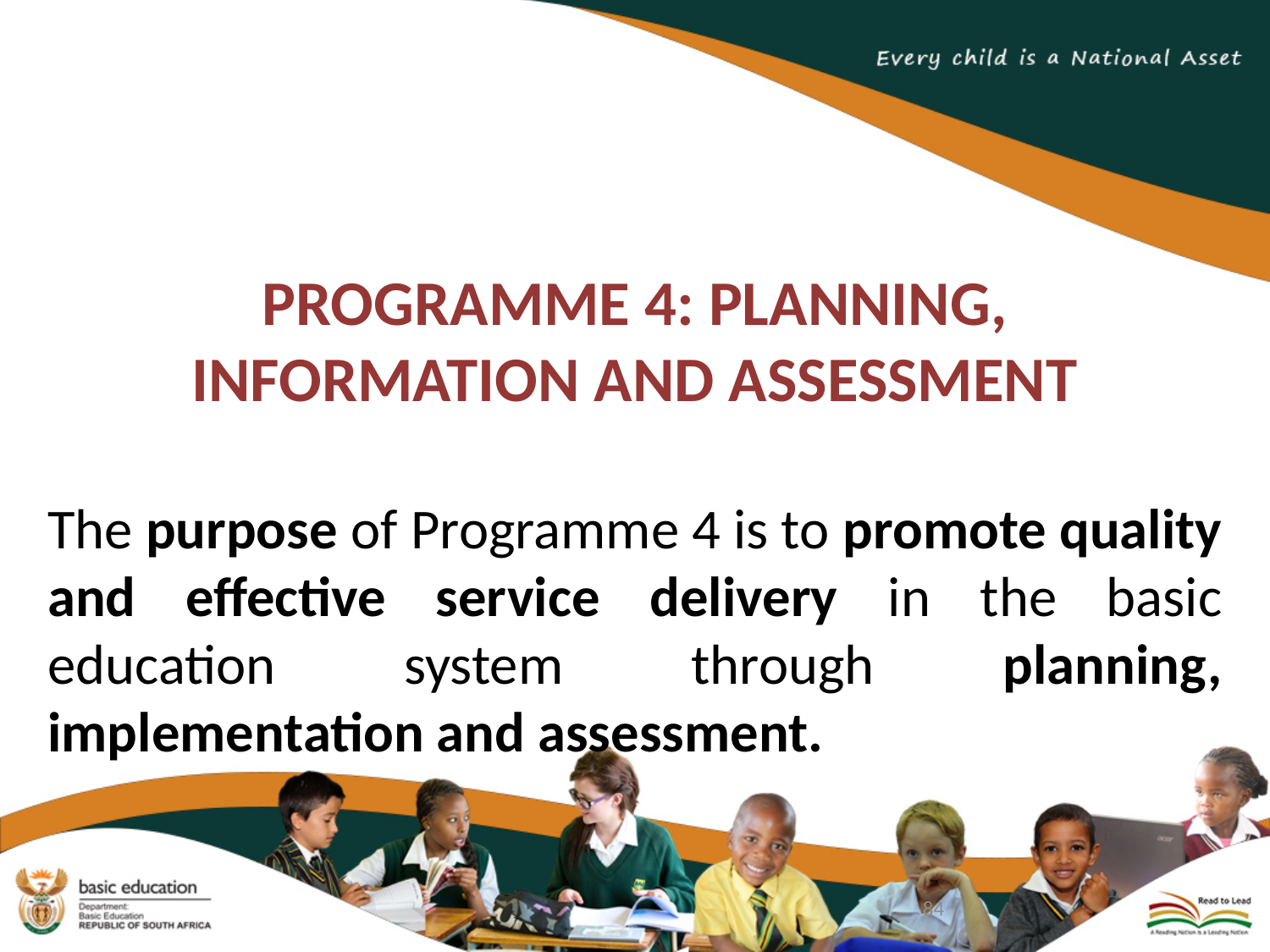

# PROGRAMME 4: PLANNING, INFORMATION AND ASSESSMENT
The purpose of Programme 4 is to promote quality and effective service delivery in the basic education system through planning, implementation and assessment.
84